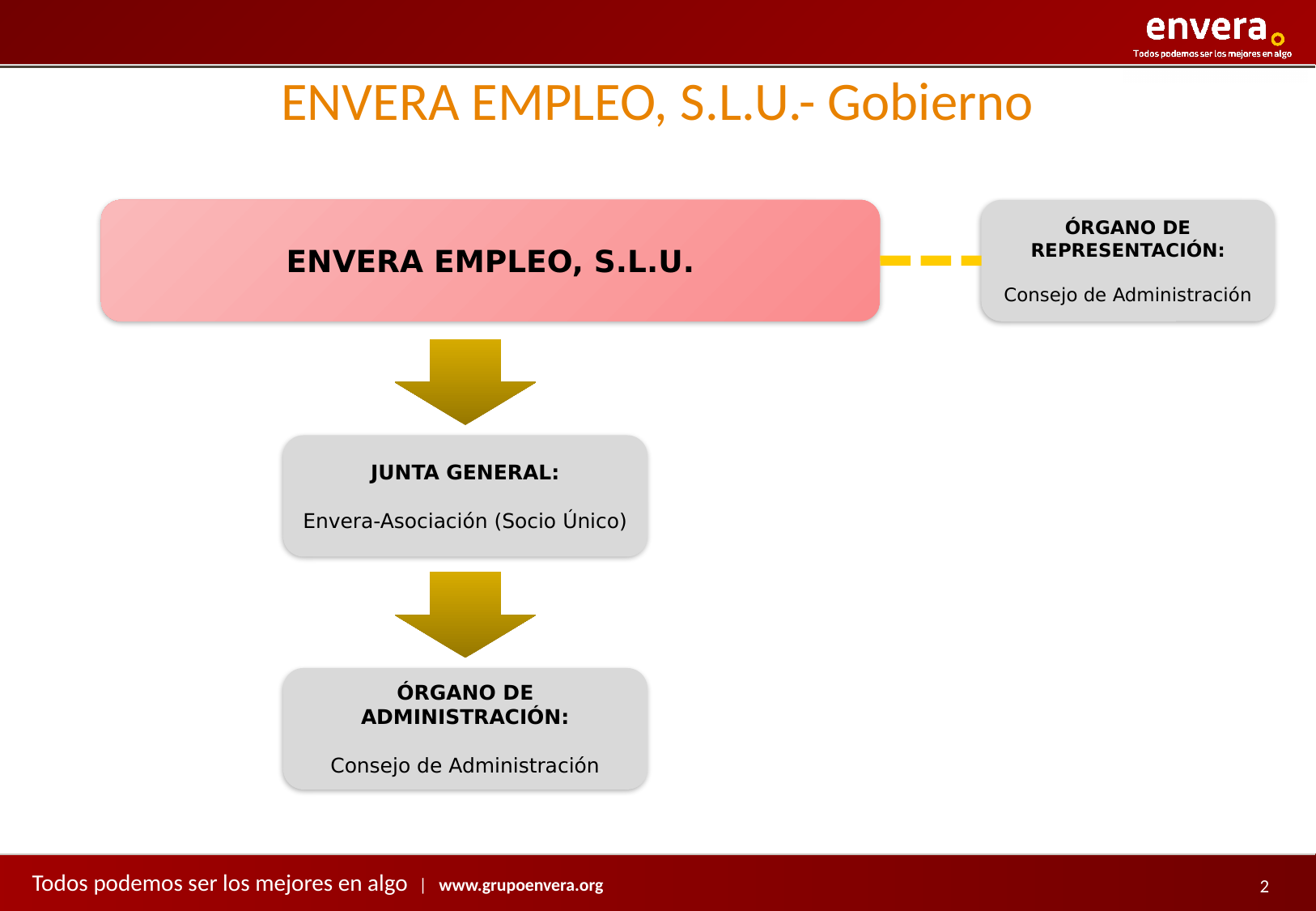

ENVERA EMPLEO, S.L.U.- Gobierno
ENVERA EMPLEO, S.L.U.
ÓRGANO DE REPRESENTACIÓN:

Consejo de Administración

JUNTA GENERAL:

Envera-Asociación (Socio Único)

ÓRGANO DE ADMINISTRACIÓN:

Consejo de Administración